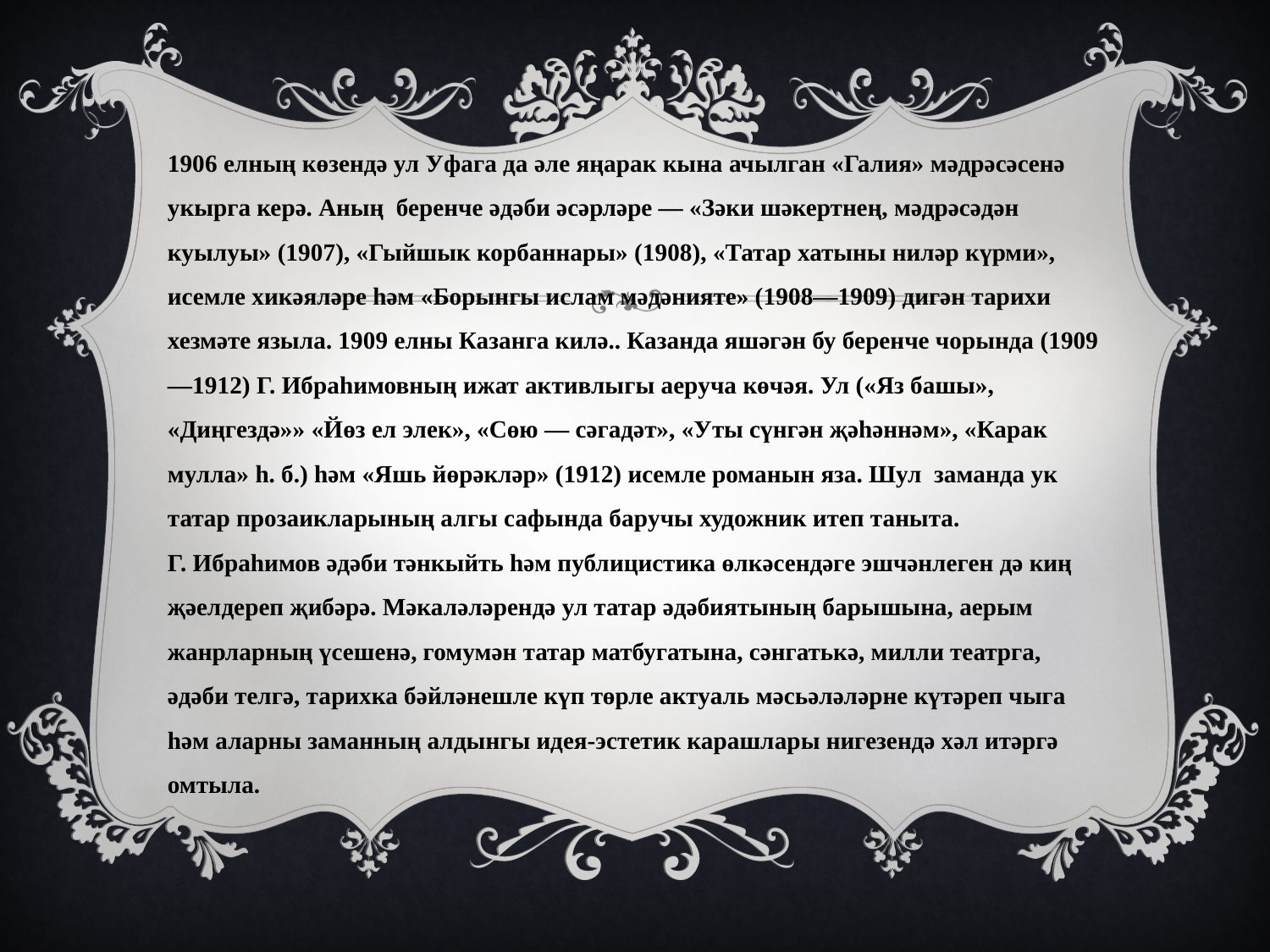

1906 елның көзендә ул Уфага да әле яңарак кына ачылган «Галия» мәдрәсәсенә укырга керә. Аның  беренче әдәби әсәрләре — «Зәки шәкертнең, мәдрәсәдән куылуы» (1907), «Гыйшык корбаннары» (1908), «Татар хатыны ниләр күрми»,  исемле хикәяләре һәм «Борынгы ислам мәдәнияте» (1908—1909) дигән тарихи хезмәте языла. 1909 елны Казанга килә.. Казанда яшәгән бу беренче чорында (1909—1912) Г. Ибраһимовның ижат активлыгы аеруча көчәя. Ул («Яз башы», «Диңгездә»» «Йөз ел элек», «Сөю — сәгадәт», «Уты сүнгән җәһәннәм», «Карак мулла» һ. б.) һәм «Яшь йөрәкләр» (1912) исемле романын яза. Шул  заманда ук татар прозаикларының алгы сафында баручы художник итеп таныта.
Г. Ибраһимов әдәби тәнкыйть һәм публицистика өлкәсендәге эшчәнлеген дә киң җәелдереп җибәрә. Мәкаләләрендә ул татар әдәбиятының барышына, аерым жанрларның үсешенә, гомумән татар матбугатына, сәнгатькә, милли театрга, әдәби телгә, тарихка бәйләнешле күп төрле актуаль мәсьәләләрне күтәреп чыга һәм аларны заманның алдынгы идея-эстетик карашлары нигезендә хәл итәргә омтыла.